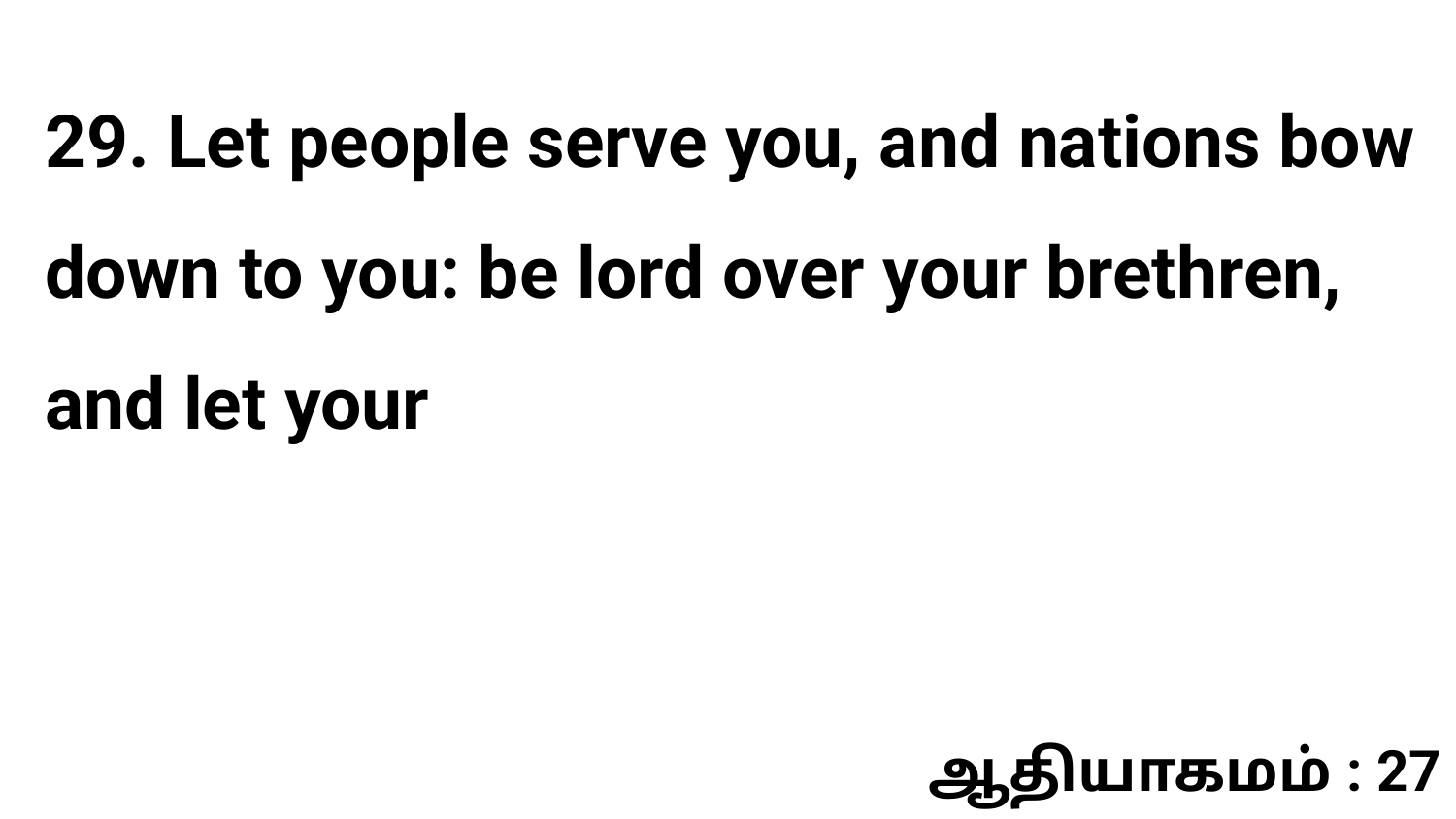

29. Let people serve you, and nations bow down to you: be lord over your brethren, and let your
ஆதியாகமம் : 27